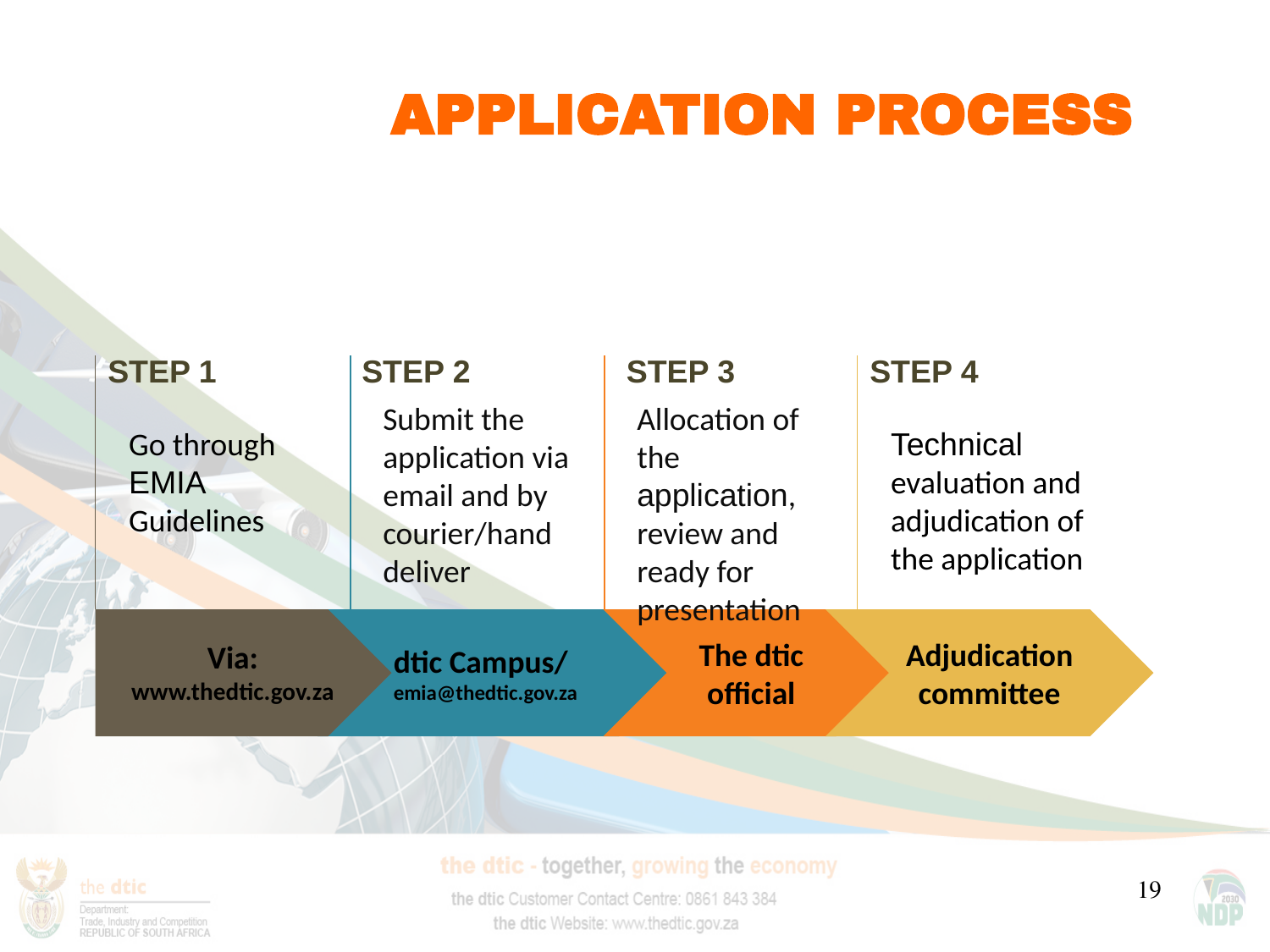

# APPLICATION PROCESS
STEP 1
STEP 2
STEP 3
STEP 4
Submit the application via email and by courier/hand deliver
Allocation of the application, review and ready for presentation
Go through EMIA Guidelines
Technical evaluation and adjudication of the application

dtic Campus/
emia@thedtic.gov.za
The dtic official
Adjudication committee
Via: www.thedtic.gov.za
19